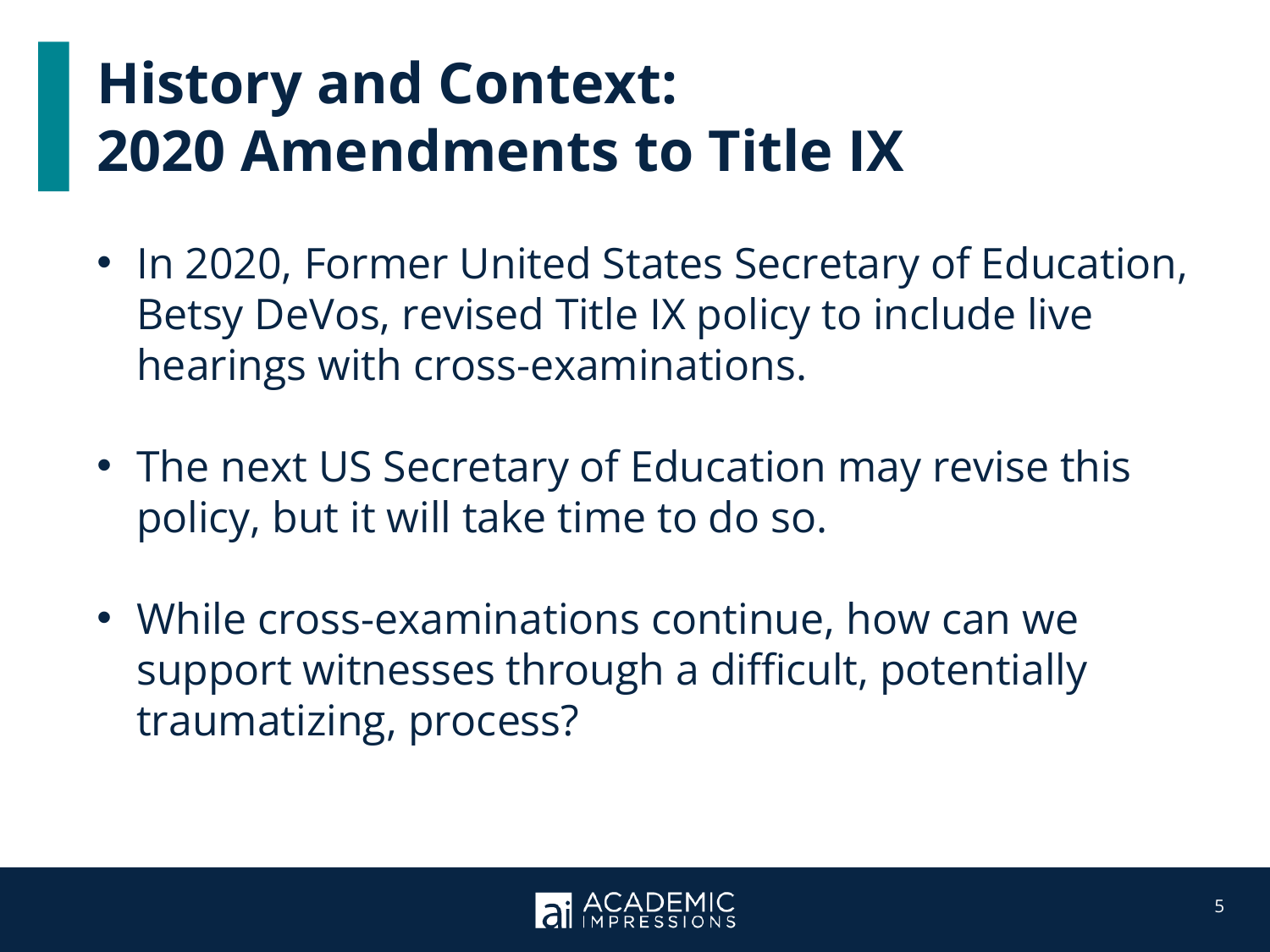

History and Context:
2020 Amendments to Title IX

In 2020, Former United States Secretary of Education, Betsy DeVos, revised Title IX policy to include live hearings with cross-examinations.

The next US Secretary of Education may revise this policy, but it will take time to do so.

While cross-examinations continue, how can we support witnesses through a difficult, potentially traumatizing, process?